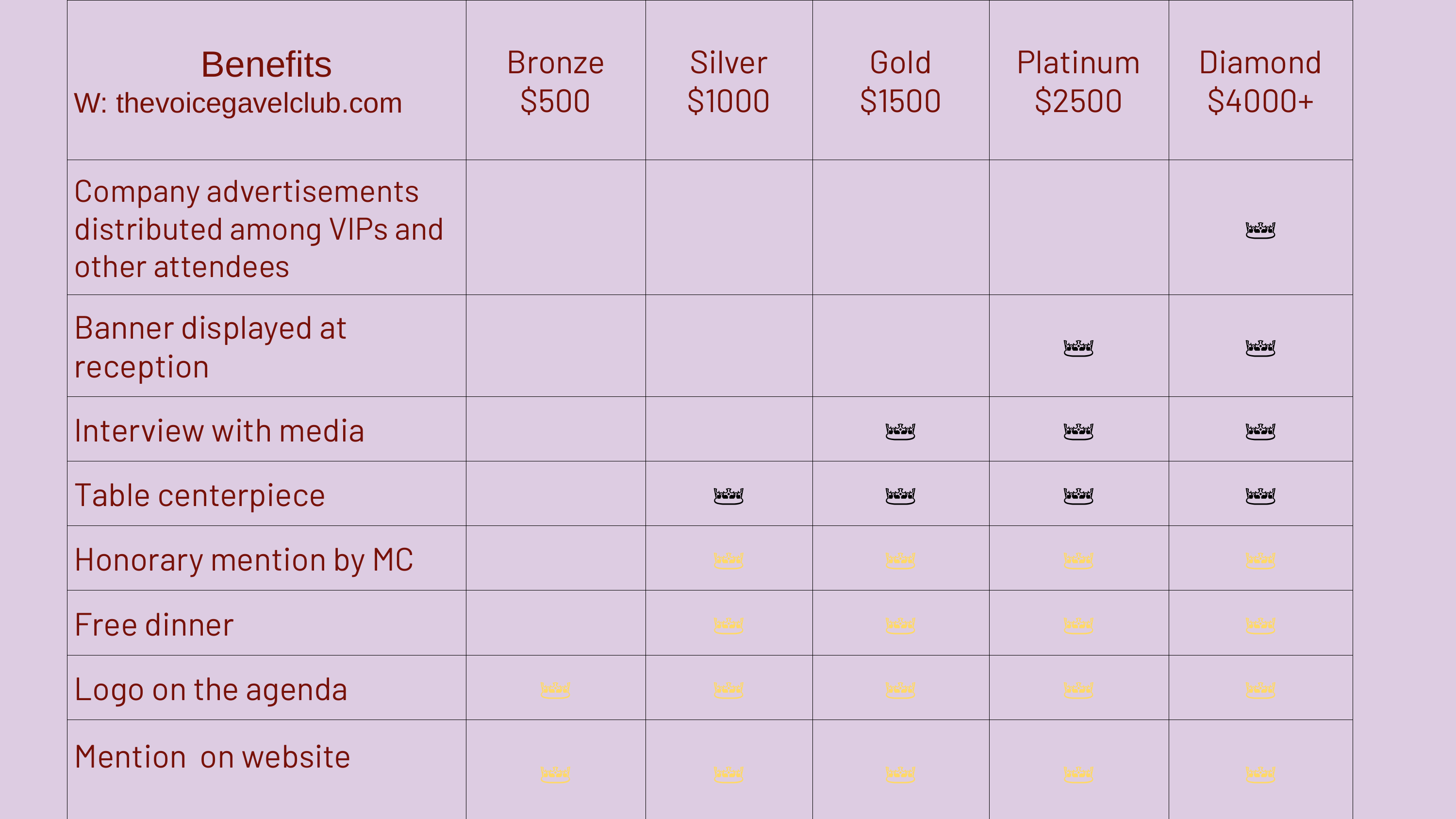

| Benefits W: thevoicegavelclub.com | Bronze $500 | Silver $1000 | Gold $1500 | Platinum $2500 | Diamond $4000+ |
| --- | --- | --- | --- | --- | --- |
| Company advertisements distributed among VIPs and other attendees |  |  |  |  | 👑 |
| Banner displayed at reception |  |  |  | 👑 | 👑 |
| Interview with media |  |  | 👑 | 👑 | 👑 |
| Table centerpiece |  | 👑 | 👑 | 👑 | 👑 |
| Honorary mention by MC |  | 👑 | 👑 | 👑 | 👑 |
| Free dinner |  | 👑 | 👑 | 👑 | 👑 |
| Logo on the agenda | 👑 | 👑 | 👑 | 👑 | 👑 |
| Mention on website | 👑 | 👑 | 👑 | 👑 | 👑 |